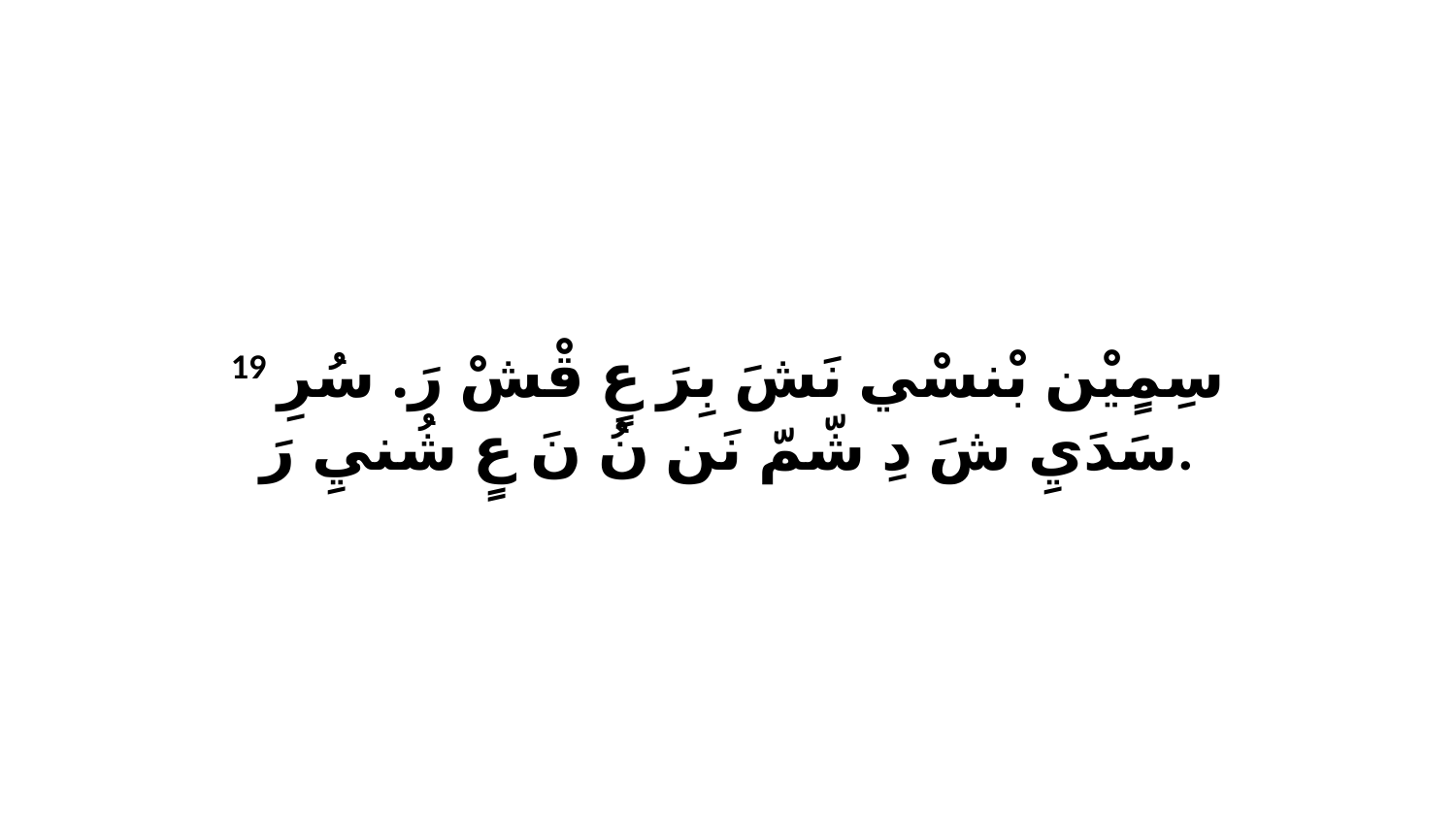

19 سِمٍيْن بْنسْي نَشَ بِرَ عٍ قْشْ رَ. سُرِ سَدَيِ شَ دِ شّمّ نَن نُ نَ عٍ شُنيِ رَ.